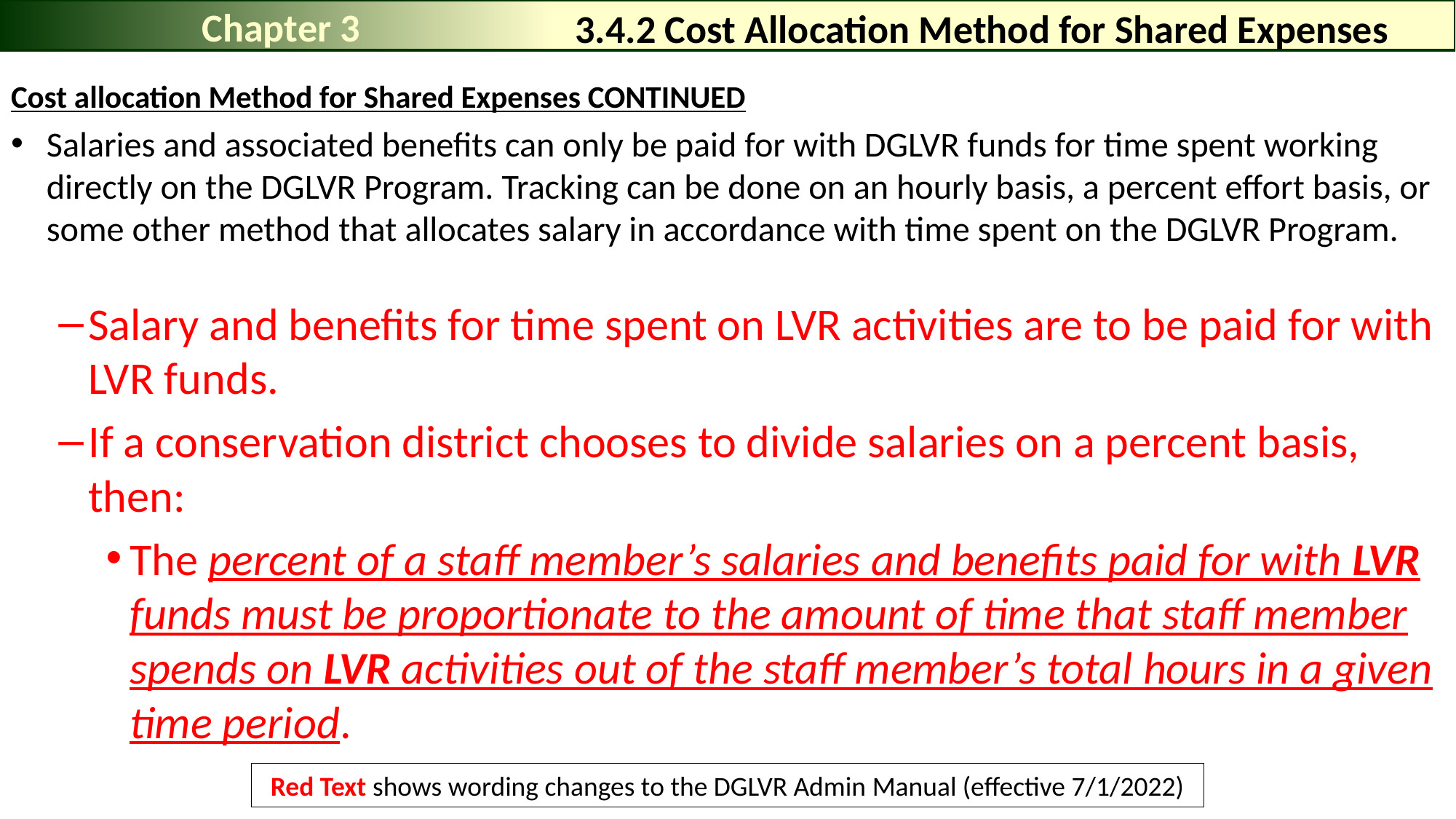

Chapter 3
# 3.4.2 Cost Allocation Method for Shared Expenses
Cost allocation Method for Shared Expenses CONTINUED
Salaries and associated benefits can only be paid for with DGLVR funds for time spent working directly on the DGLVR Program. Tracking can be done on an hourly basis, a percent effort basis, or some other method that allocates salary in accordance with time spent on the DGLVR Program.

Salary and benefits for time spent on LVR activities are to be paid for with LVR funds.
If a conservation district chooses to divide salaries on a percent basis, then:
The percent of a staff member’s salaries and benefits paid for with LVR funds must be proportionate to the amount of time that staff member spends on LVR activities out of the staff member’s total hours in a given time period.

Red Text shows wording changes to the DGLVR Admin Manual (effective 7/1/2022)